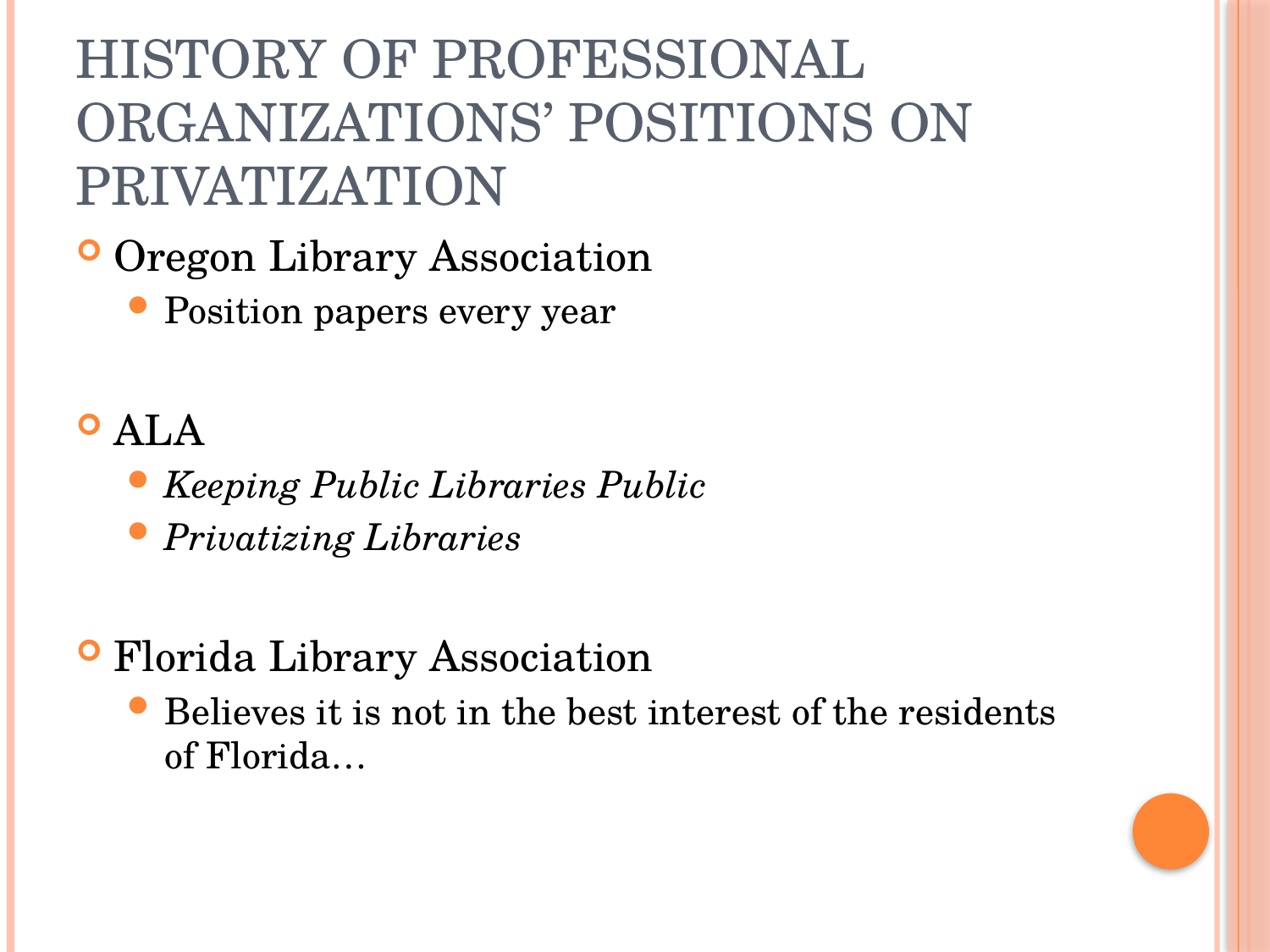

# History of Professional Organizations’ Positions on Privatization
Oregon Library Association
Position papers every year

ALA
Keeping Public Libraries Public
Privatizing Libraries

Florida Library Association
Believes it is not in the best interest of the residents of Florida…